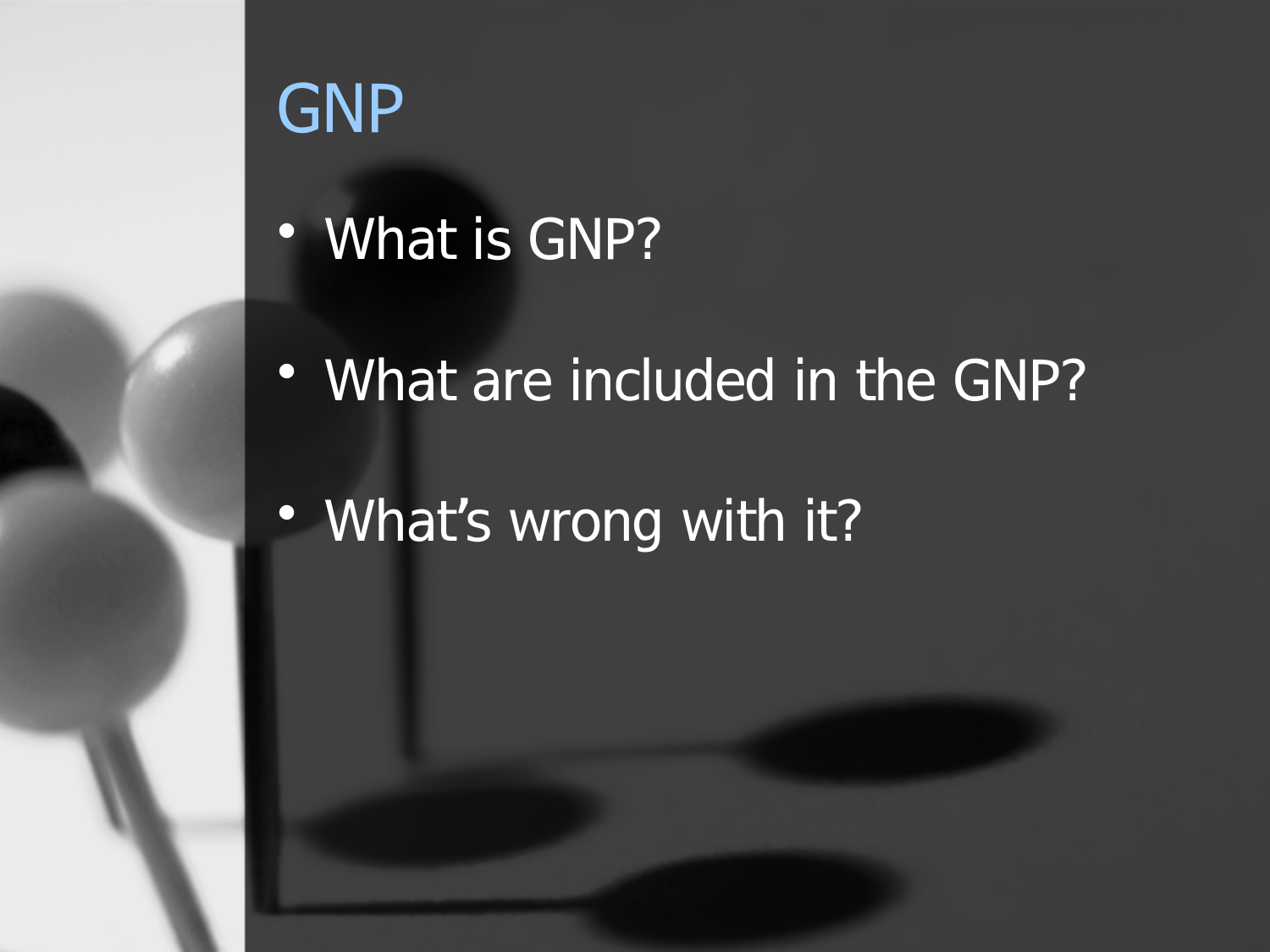

# GNP
What is GNP?

What are included in the GNP?

What’s wrong with it?